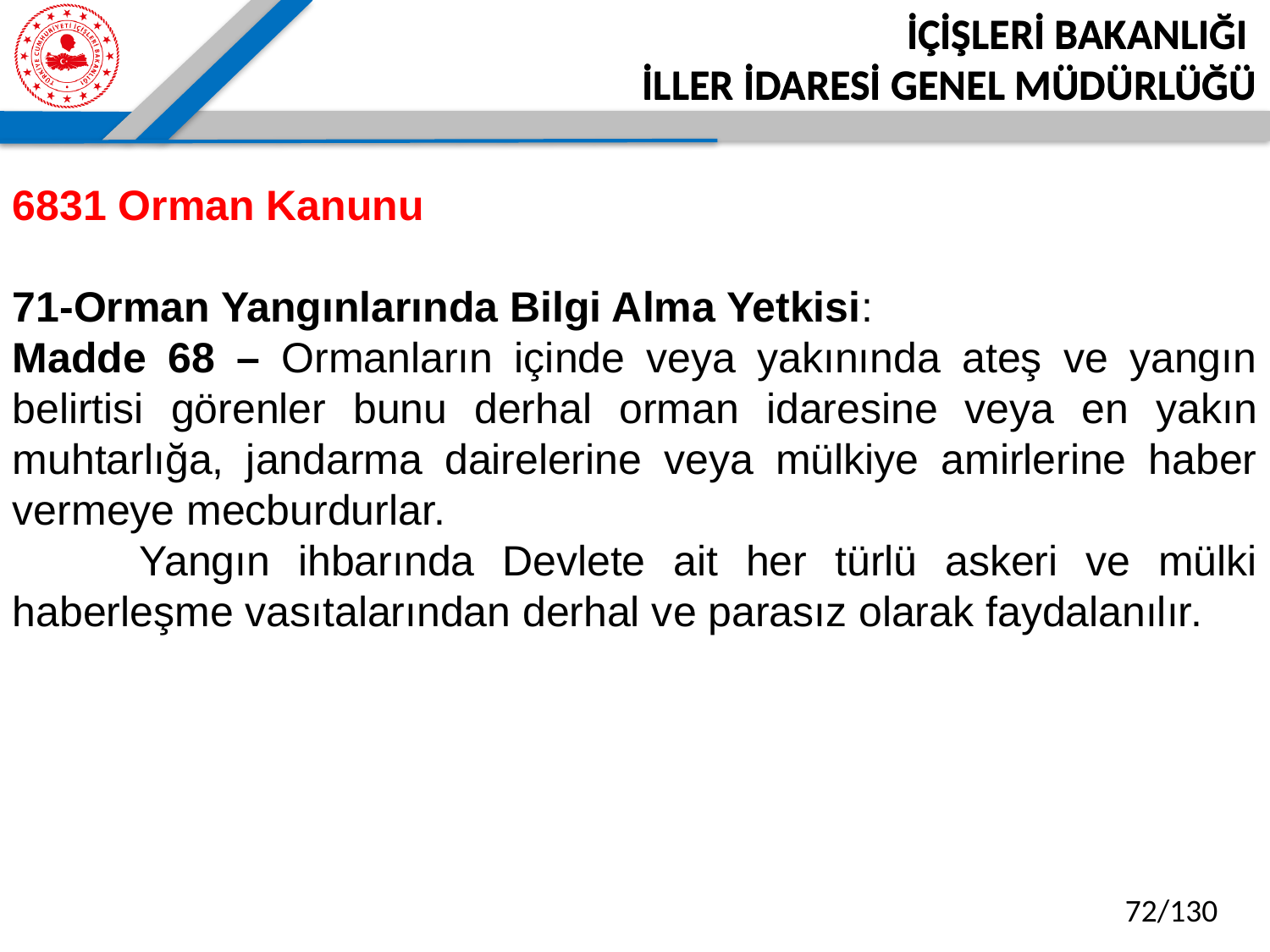

İÇİŞLERİ BAKANLIĞI
İLLER İDARESİ GENEL MÜDÜRLÜĞÜ
6831 Orman Kanunu

71-Orman Yangınlarında Bilgi Alma Yetkisi:
Madde 68 – Ormanların içinde veya yakınında ateş ve yangın belirtisi görenler bunu derhal orman idaresine veya en yakın muhtarlığa, jandarma dairelerine veya mülkiye amirlerine haber vermeye mecburdurlar.
	Yangın ihbarında Devlete ait her türlü askeri ve mülki haberleşme vasıtalarından derhal ve parasız olarak faydalanılır.